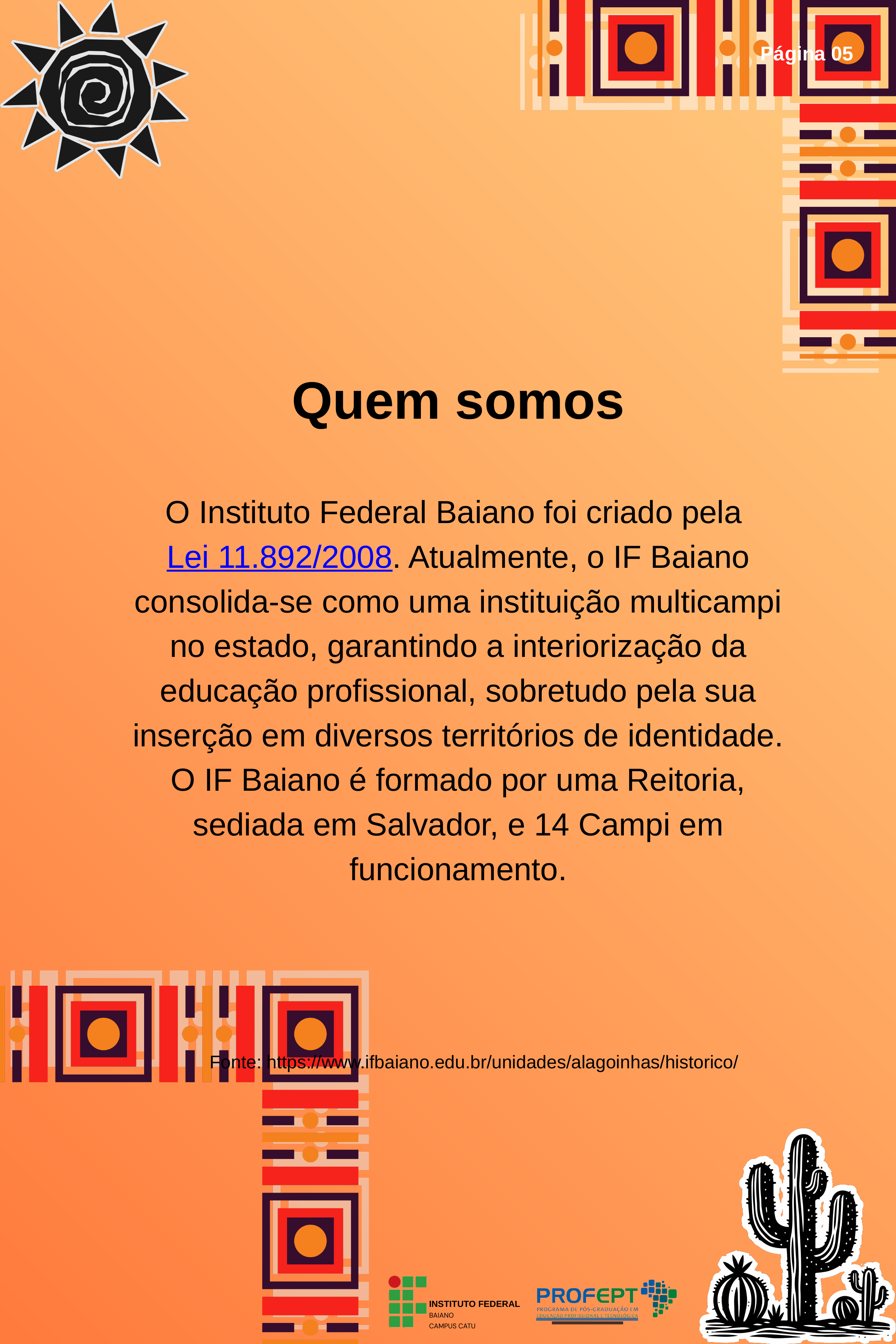

Página 05
Quem somos
O Instituto Federal Baiano foi criado pela Lei 11.892/2008. Atualmente, o IF Baiano consolida-se como uma instituição multicampi no estado, garantindo a interiorização da educação profissional, sobretudo pela sua inserção em diversos territórios de identidade. O IF Baiano é formado por uma Reitoria, sediada em Salvador, e 14 Campi em funcionamento.

Fonte: https://www.ifbaiano.edu.br/unidades/alagoinhas/historico/

INSTITUTO FEDERAL
BAIANO
CAMPUS CATU